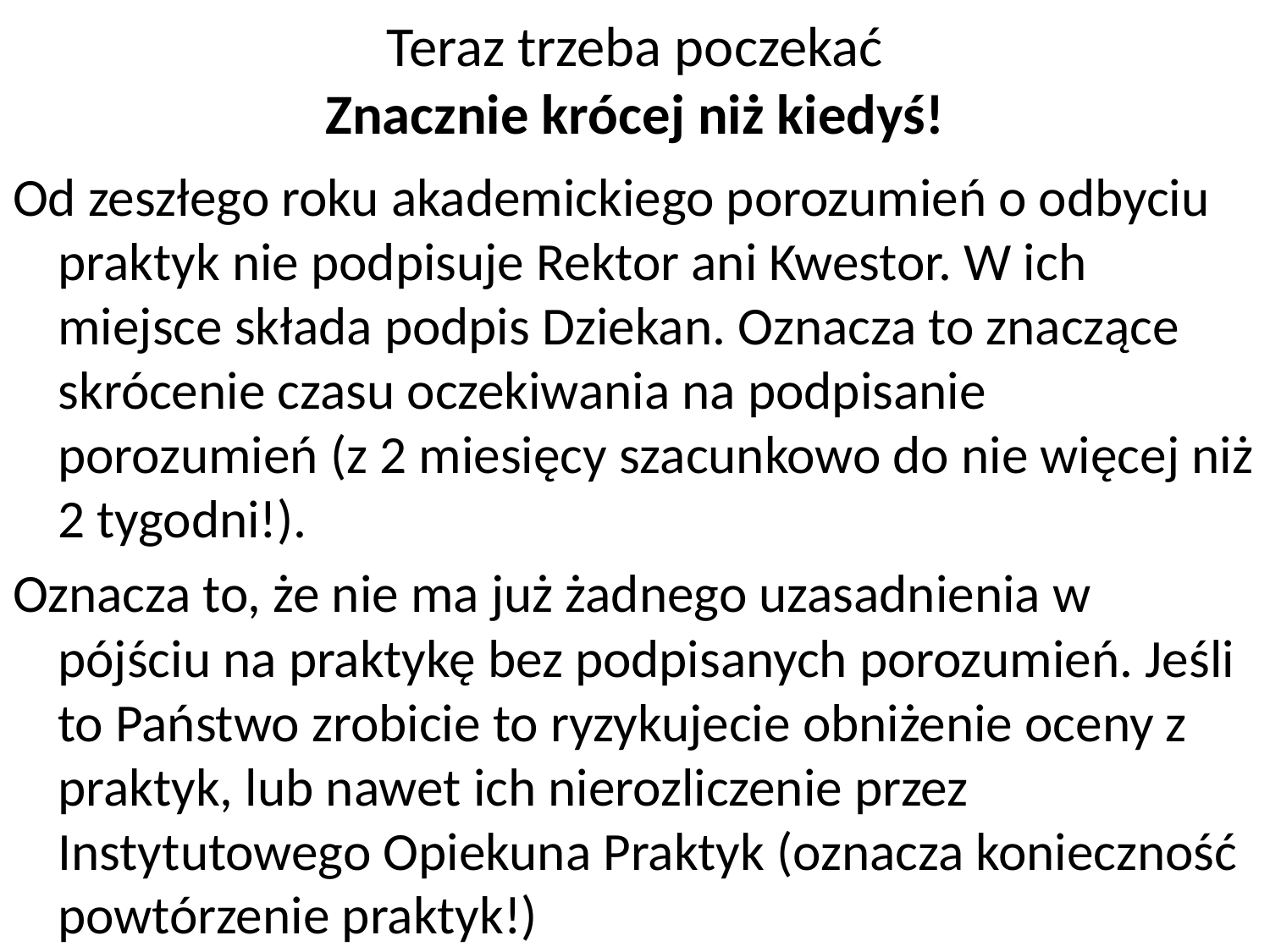

# Teraz trzeba poczekać Znacznie krócej niż kiedyś!
Od zeszłego roku akademickiego porozumień o odbyciu praktyk nie podpisuje Rektor ani Kwestor. W ich miejsce składa podpis Dziekan. Oznacza to znaczące skrócenie czasu oczekiwania na podpisanie porozumień (z 2 miesięcy szacunkowo do nie więcej niż 2 tygodni!).
Oznacza to, że nie ma już żadnego uzasadnienia w pójściu na praktykę bez podpisanych porozumień. Jeśli to Państwo zrobicie to ryzykujecie obniżenie oceny z praktyk, lub nawet ich nierozliczenie przez Instytutowego Opiekuna Praktyk (oznacza konieczność powtórzenie praktyk!)